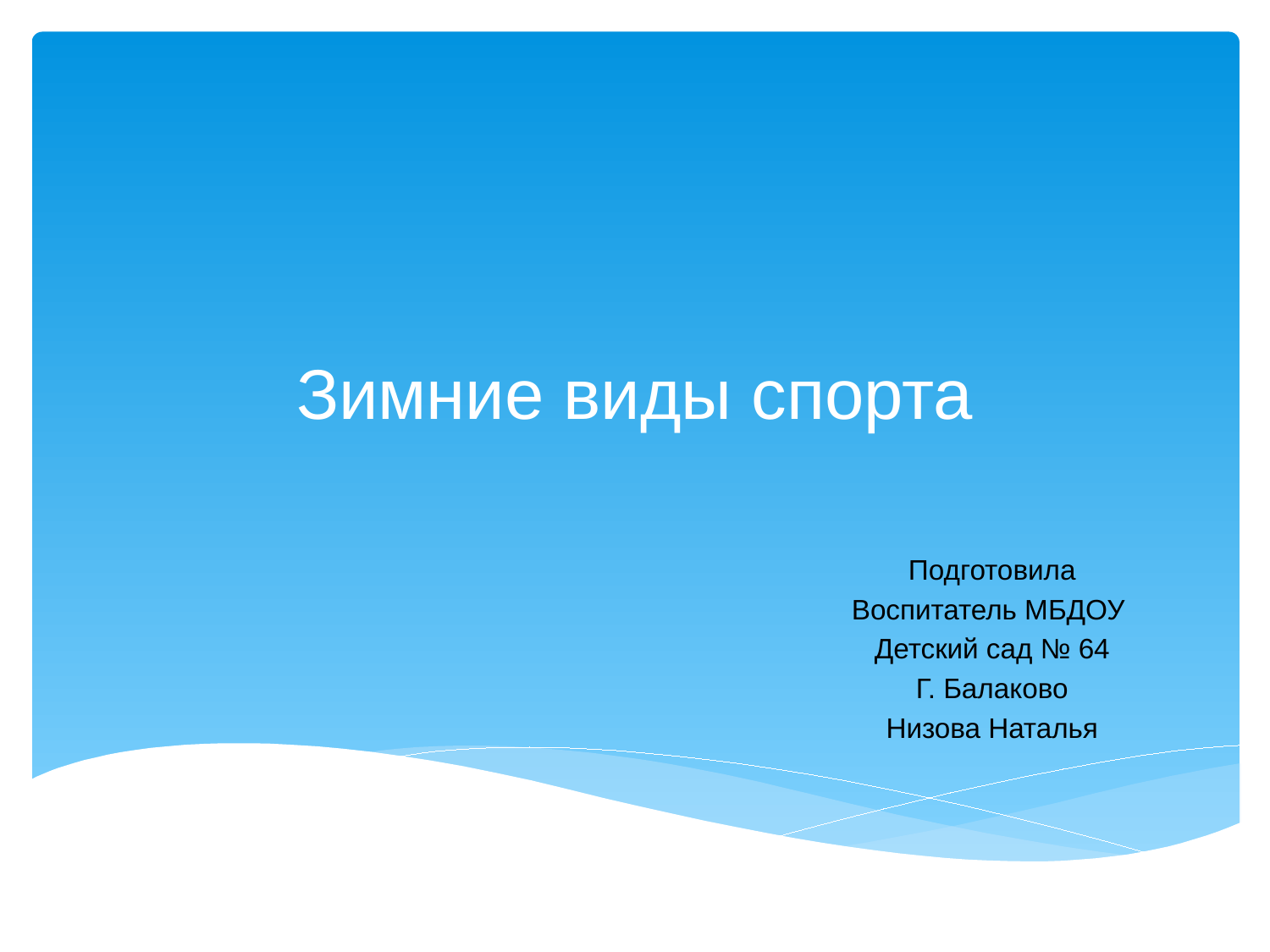

# Зимние виды спорта
Подготовила
Воспитатель МБДОУ
Детский сад № 64
Г. Балаково
Низова Наталья